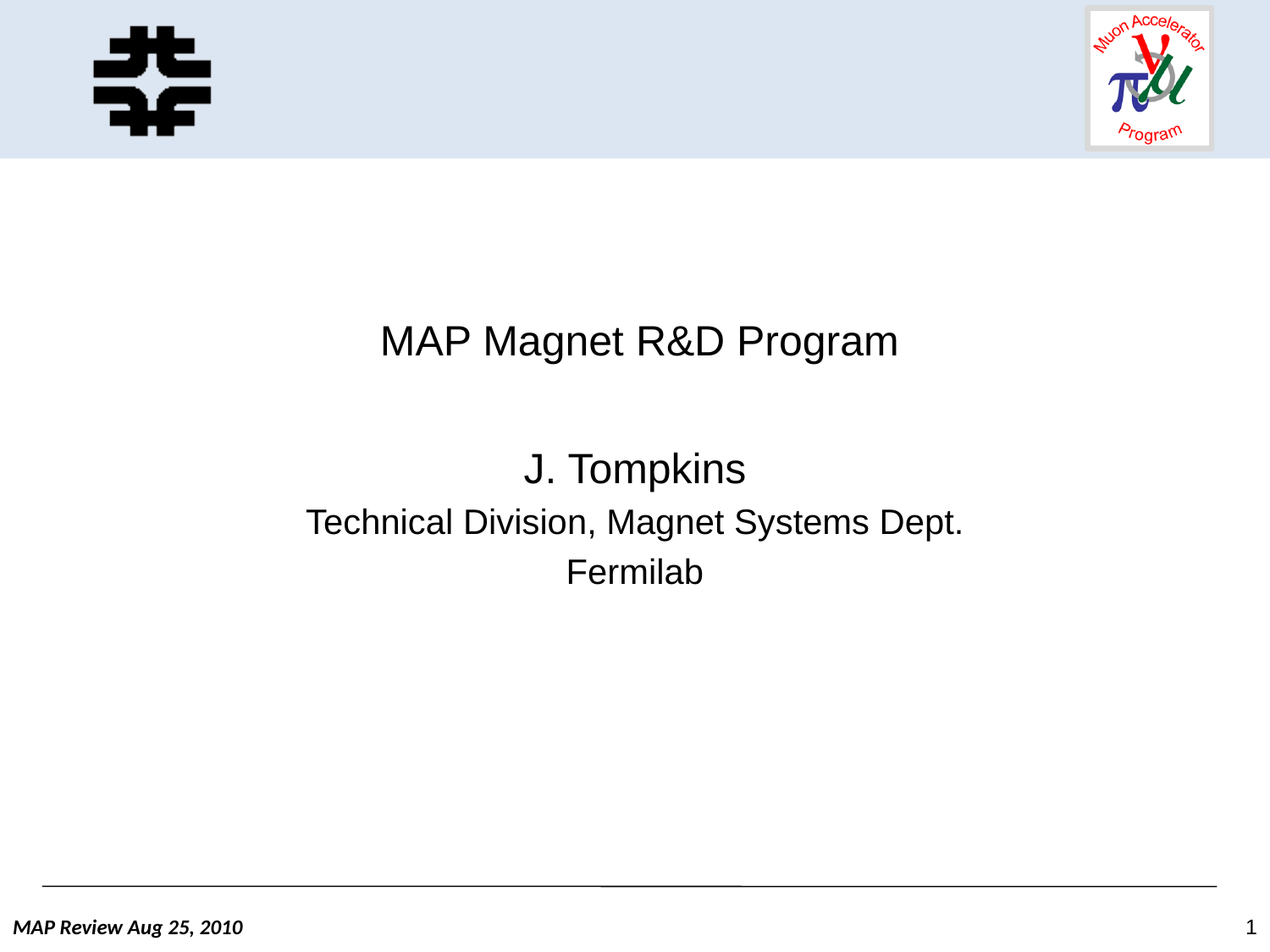

#
 MAP Magnet R&D Program

J. Tompkins
Technical Division, Magnet Systems Dept.
Fermilab

MAP Review Aug 25, 2010
1